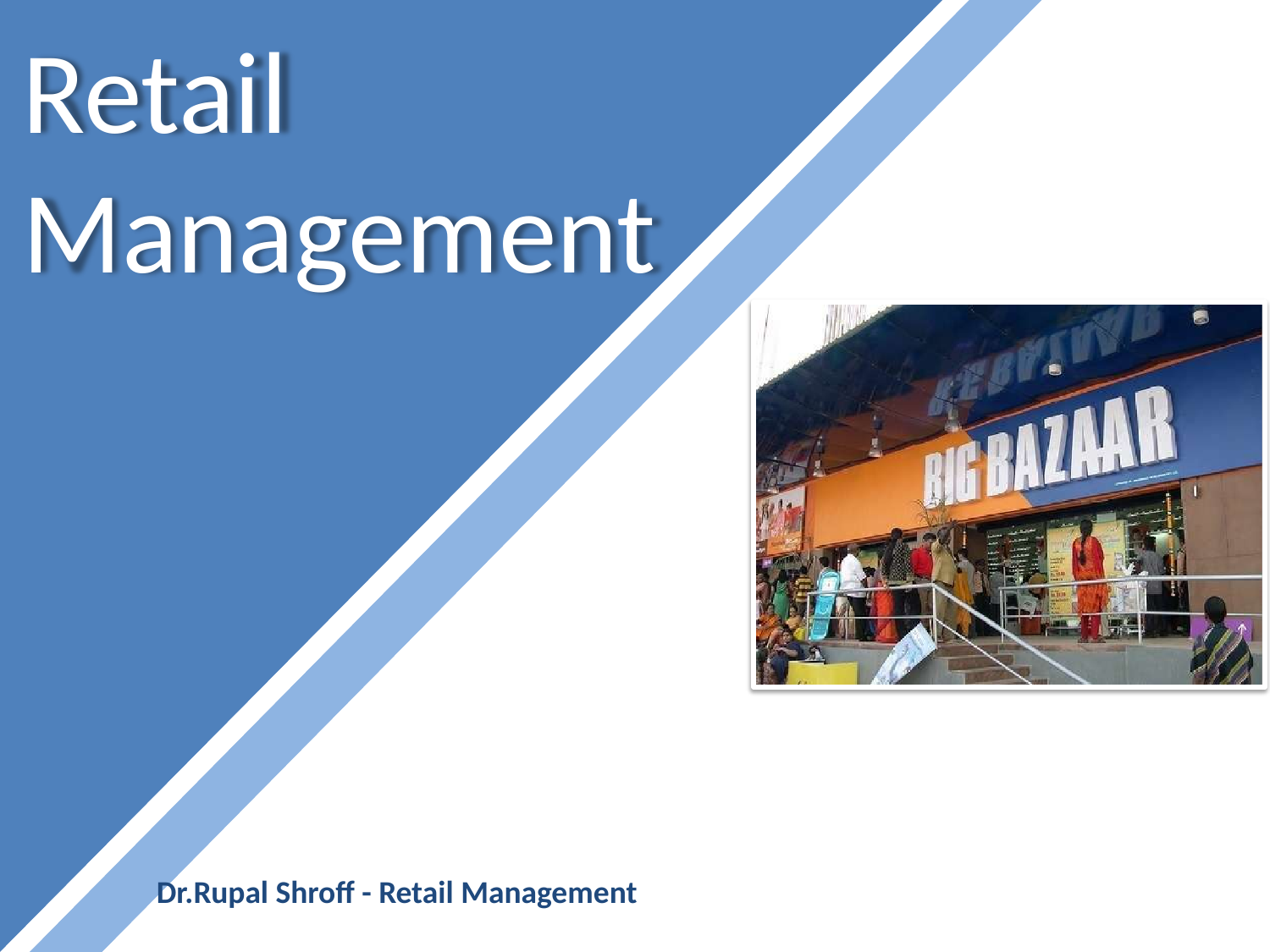

# Retail  Management

Dr.Rupal Shroff - Retail Management
1